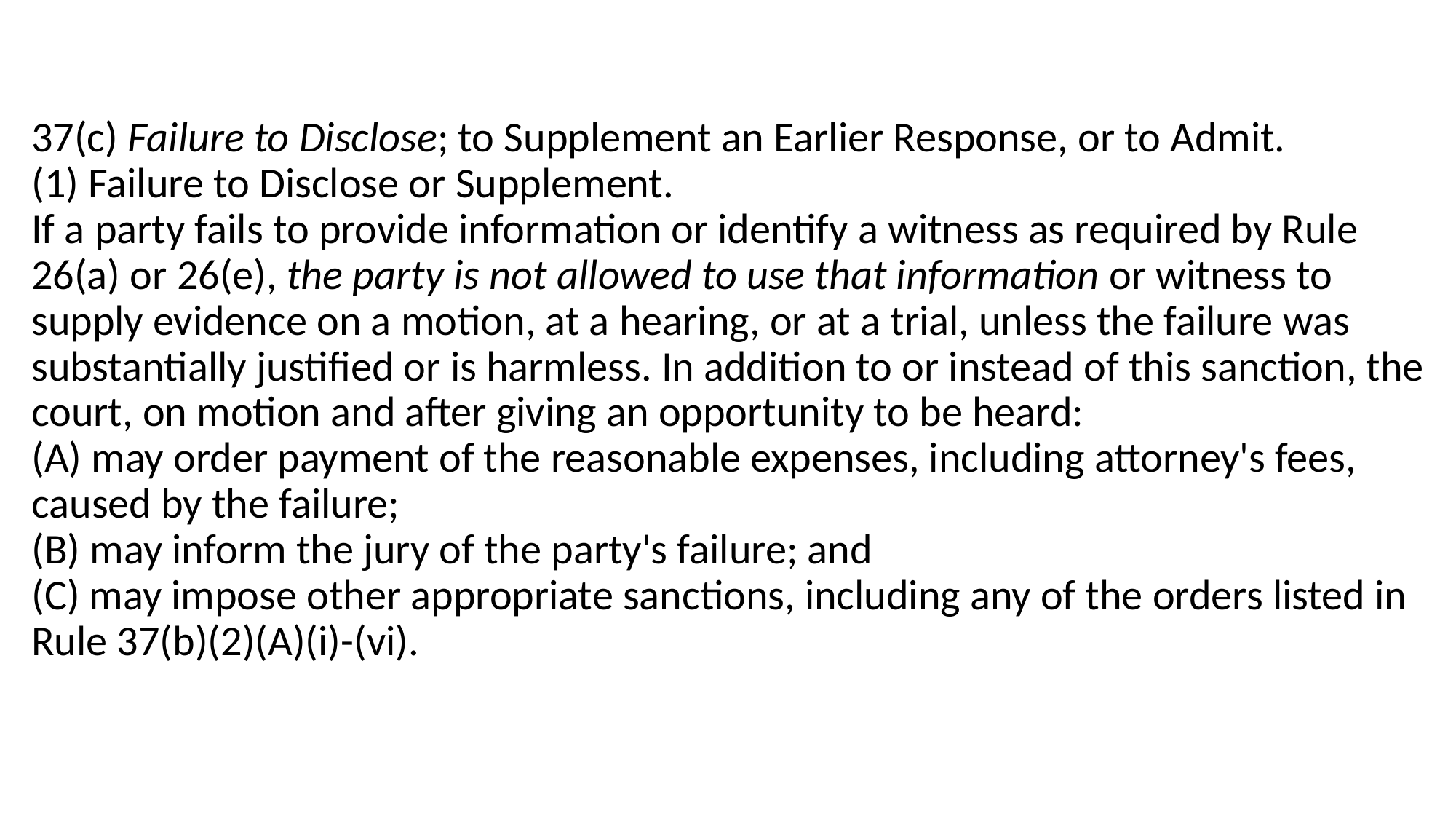

# 37(c) Failure to Disclose; to Supplement an Earlier Response, or to Admit. (1) Failure to Disclose or Supplement. If a party fails to provide information or identify a witness as required by Rule 26(a) or 26(e), the party is not allowed to use that information or witness to supply evidence on a motion, at a hearing, or at a trial, unless the failure was substantially justified or is harmless. In addition to or instead of this sanction, the court, on motion and after giving an opportunity to be heard: (A) may order payment of the reasonable expenses, including attorney's fees, caused by the failure; (B) may inform the jury of the party's failure; and (C) may impose other appropriate sanctions, including any of the orders listed in Rule 37(b)(2)(A)(i)-(vi).